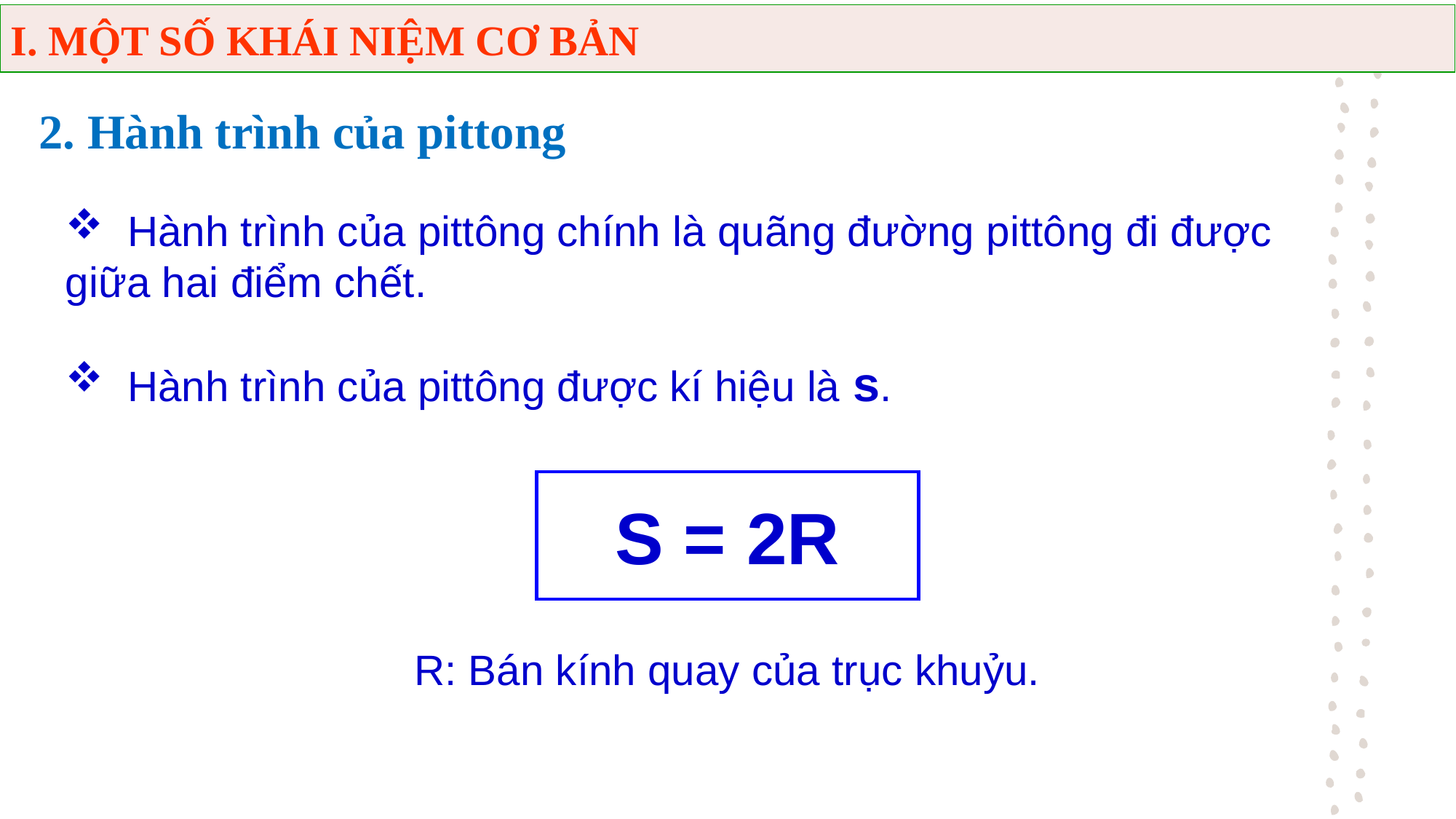

I. MỘT SỐ KHÁI NIỆM CƠ BẢN
2. Hành trình của pittong
  Hành trình của pittông chính là quãng đường pittông đi được giữa hai điểm chết.
  Hành trình của pittông được kí hiệu là s.
S = 2R
R: Bán kính quay của trục khuỷu.